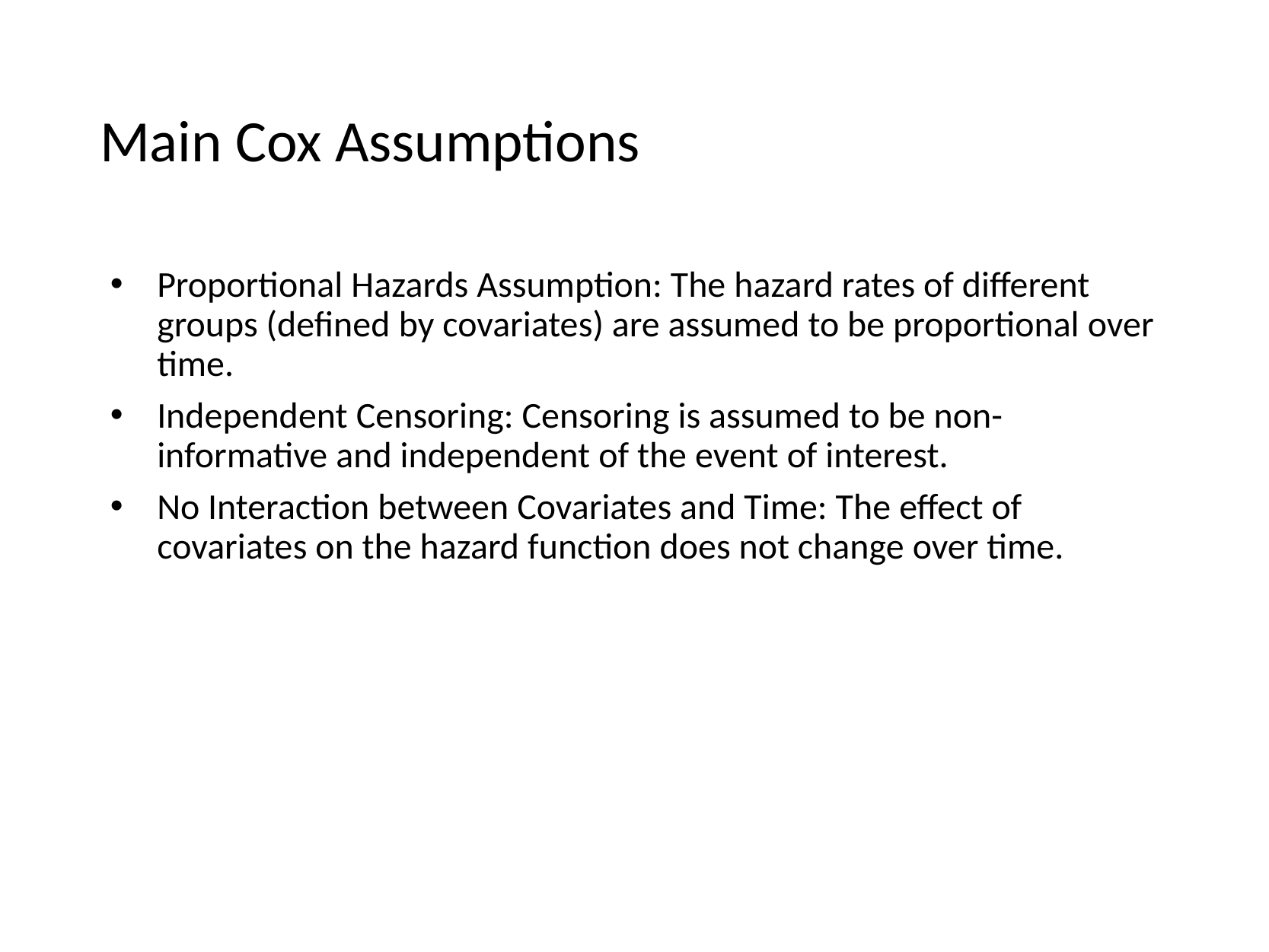

# Main Cox Assumptions
Proportional Hazards Assumption: The hazard rates of different groups (defined by covariates) are assumed to be proportional over time.
Independent Censoring: Censoring is assumed to be non-informative and independent of the event of interest.
No Interaction between Covariates and Time: The effect of covariates on the hazard function does not change over time.